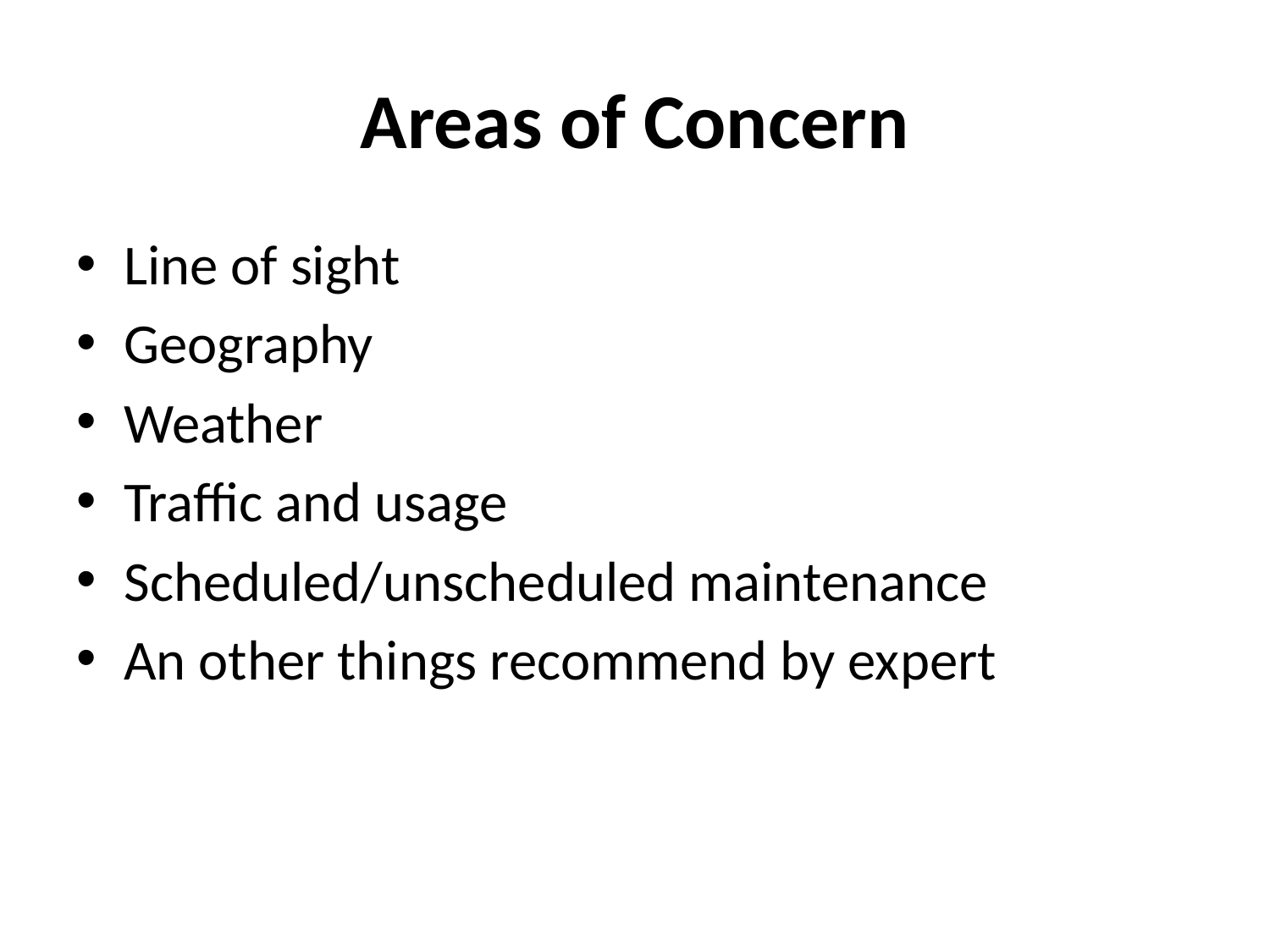

# Areas of Concern
Line of sight
Geography
Weather
Traffic and usage
Scheduled/unscheduled maintenance
An other things recommend by expert